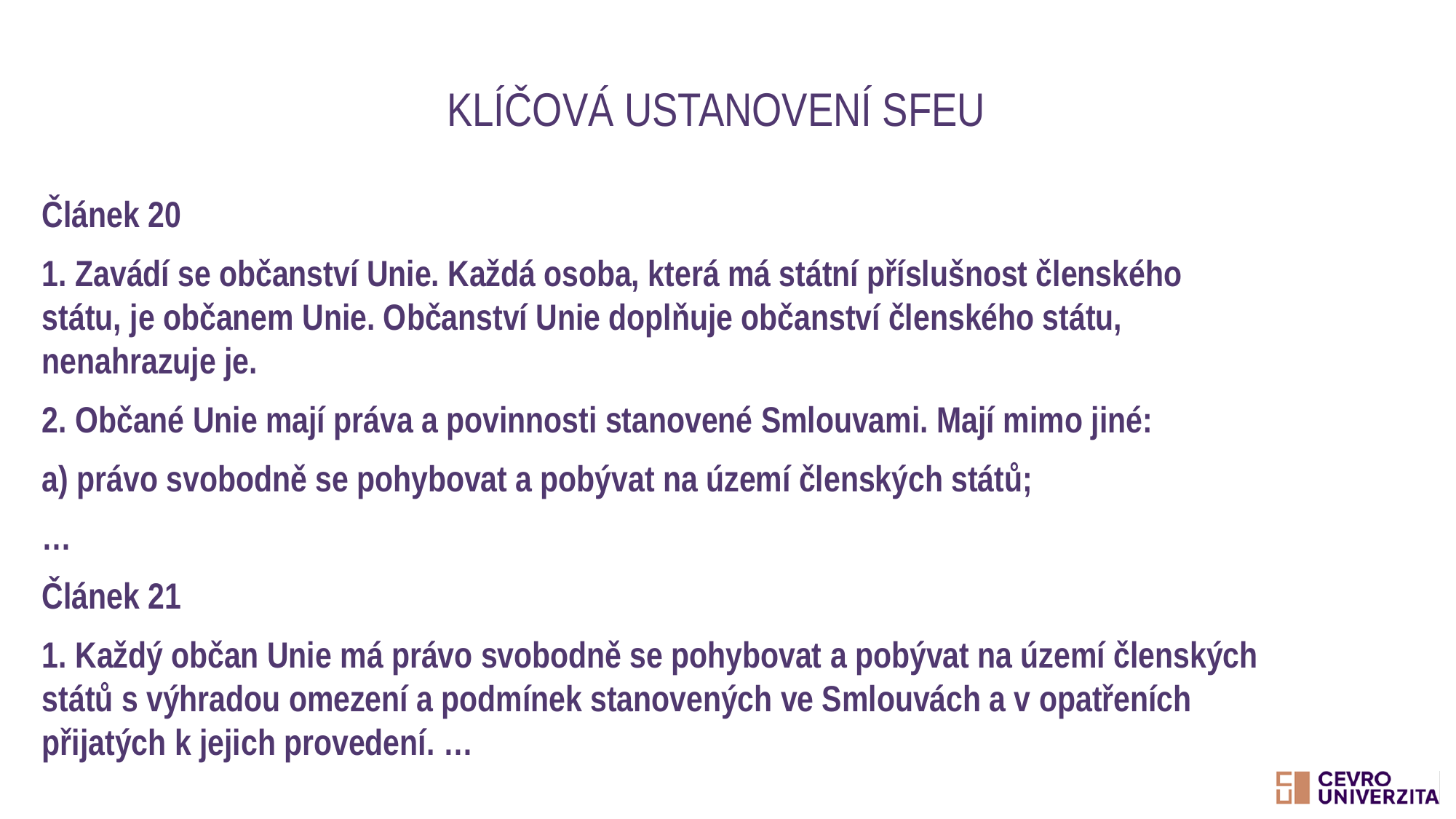

# Klíčová ustanovení SFEU
Článek 20
1. Zavádí se občanství Unie. Každá osoba, která má státní příslušnost členského státu, je občanem Unie. Občanství Unie doplňuje občanství členského státu, nenahrazuje je.
2. Občané Unie mají práva a povinnosti stanovené Smlouvami. Mají mimo jiné:
a) právo svobodně se pohybovat a pobývat na území členských států;
…
Článek 21
1. Každý občan Unie má právo svobodně se pohybovat a pobývat na území členských států s výhradou omezení a podmínek stanovených ve Smlouvách a v opatřeních přijatých k jejich provedení. …